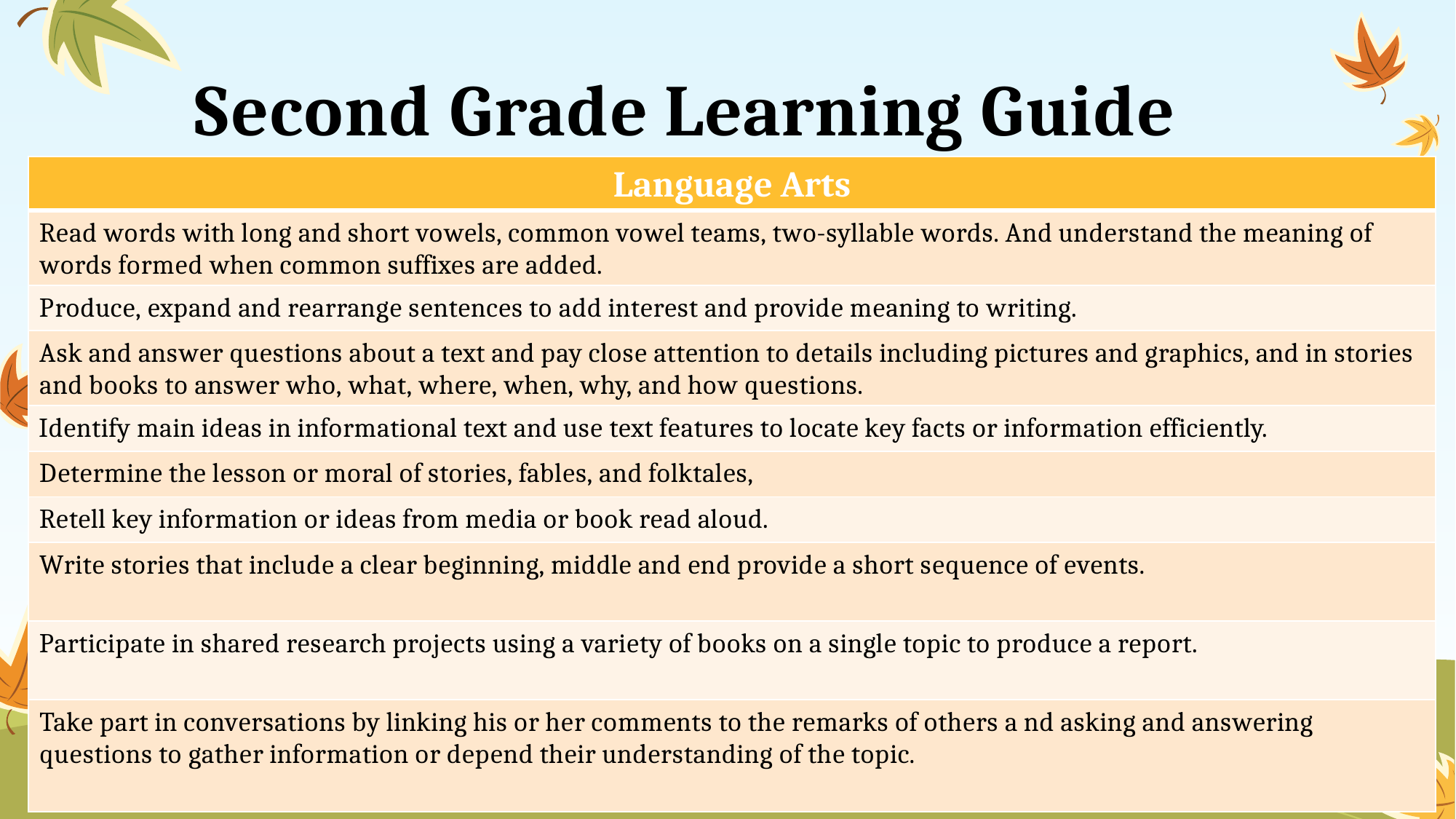

# Second Grade Learning Guide
| Language Arts |
| --- |
| Read words with long and short vowels, common vowel teams, two-syllable words. And understand the meaning of words formed when common suffixes are added. |
| Produce, expand and rearrange sentences to add interest and provide meaning to writing. |
| Ask and answer questions about a text and pay close attention to details including pictures and graphics, and in stories and books to answer who, what, where, when, why, and how questions. |
| Identify main ideas in informational text and use text features to locate key facts or information efficiently. |
| Determine the lesson or moral of stories, fables, and folktales, |
| Retell key information or ideas from media or book read aloud. |
| Write stories that include a clear beginning, middle and end provide a short sequence of events. |
| Participate in shared research projects using a variety of books on a single topic to produce a report. |
| Take part in conversations by linking his or her comments to the remarks of others a nd asking and answering questions to gather information or depend their understanding of the topic. |